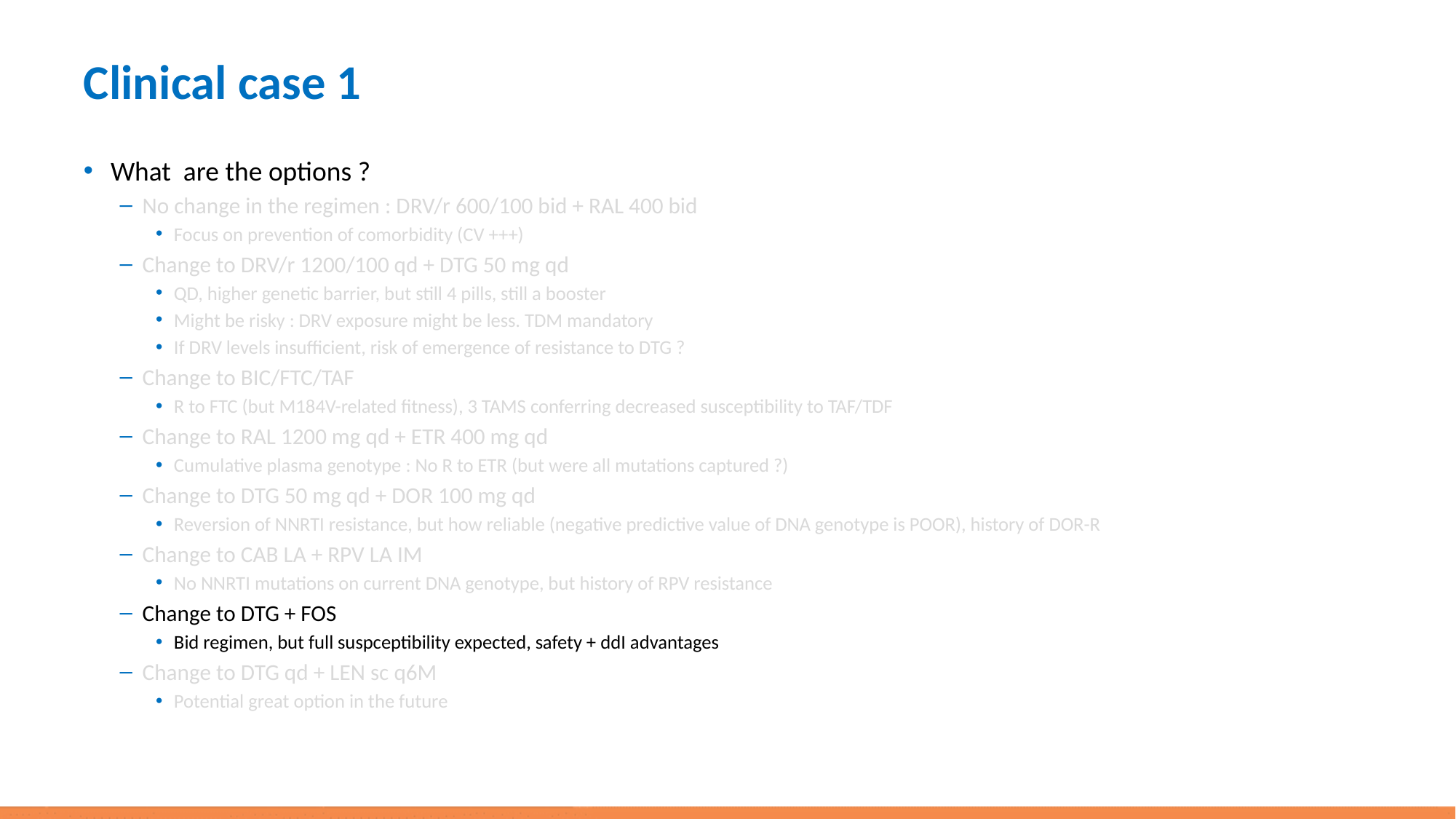

# Clinical case 1
What  are the options ?
No change in the regimen : DRV/r 600/100 bid + RAL 400 bid
Focus on prevention of comorbidity (CV +++)
Change to DRV/r 1200/100 qd + DTG 50 mg qd
QD, higher genetic barrier, but still 4 pills, still a booster
Might be risky : DRV exposure might be less. TDM mandatory
If DRV levels insufficient, risk of emergence of resistance to DTG ?
Change to BIC/FTC/TAF
R to FTC (but M184V-related fitness), 3 TAMS conferring decreased susceptibility to TAF/TDF
Change to RAL 1200 mg qd + ETR 400 mg qd
Cumulative plasma genotype : No R to ETR (but were all mutations captured ?)
Change to DTG 50 mg qd + DOR 100 mg qd
Reversion of NNRTI resistance, but how reliable (negative predictive value of DNA genotype is POOR), history of DOR-R
Change to CAB LA + RPV LA IM
No NNRTI mutations on current DNA genotype, but history of RPV resistance
Change to DTG + FOS
Bid regimen, but full suspceptibility expected, safety + ddI advantages
Change to DTG qd + LEN sc q6M
Potential great option in the future